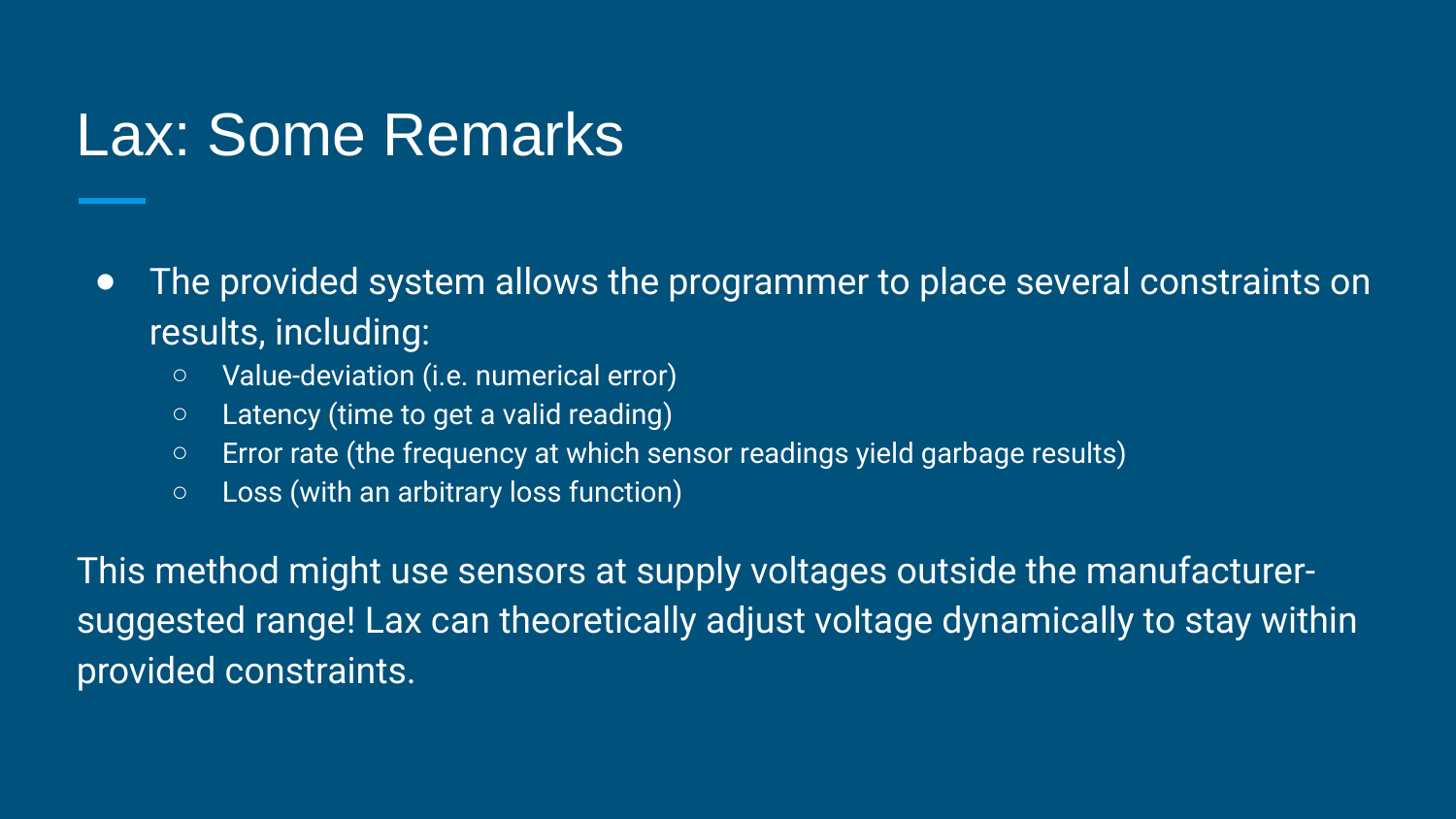

# Lax: Some Remarks
The provided system allows the programmer to place several constraints on results, including:
Value-deviation (i.e. numerical error)
Latency (time to get a valid reading)
Error rate (the frequency at which sensor readings yield garbage results)
Loss (with an arbitrary loss function)
This method might use sensors at supply voltages outside the manufacturer-suggested range! Lax can theoretically adjust voltage dynamically to stay within provided constraints.